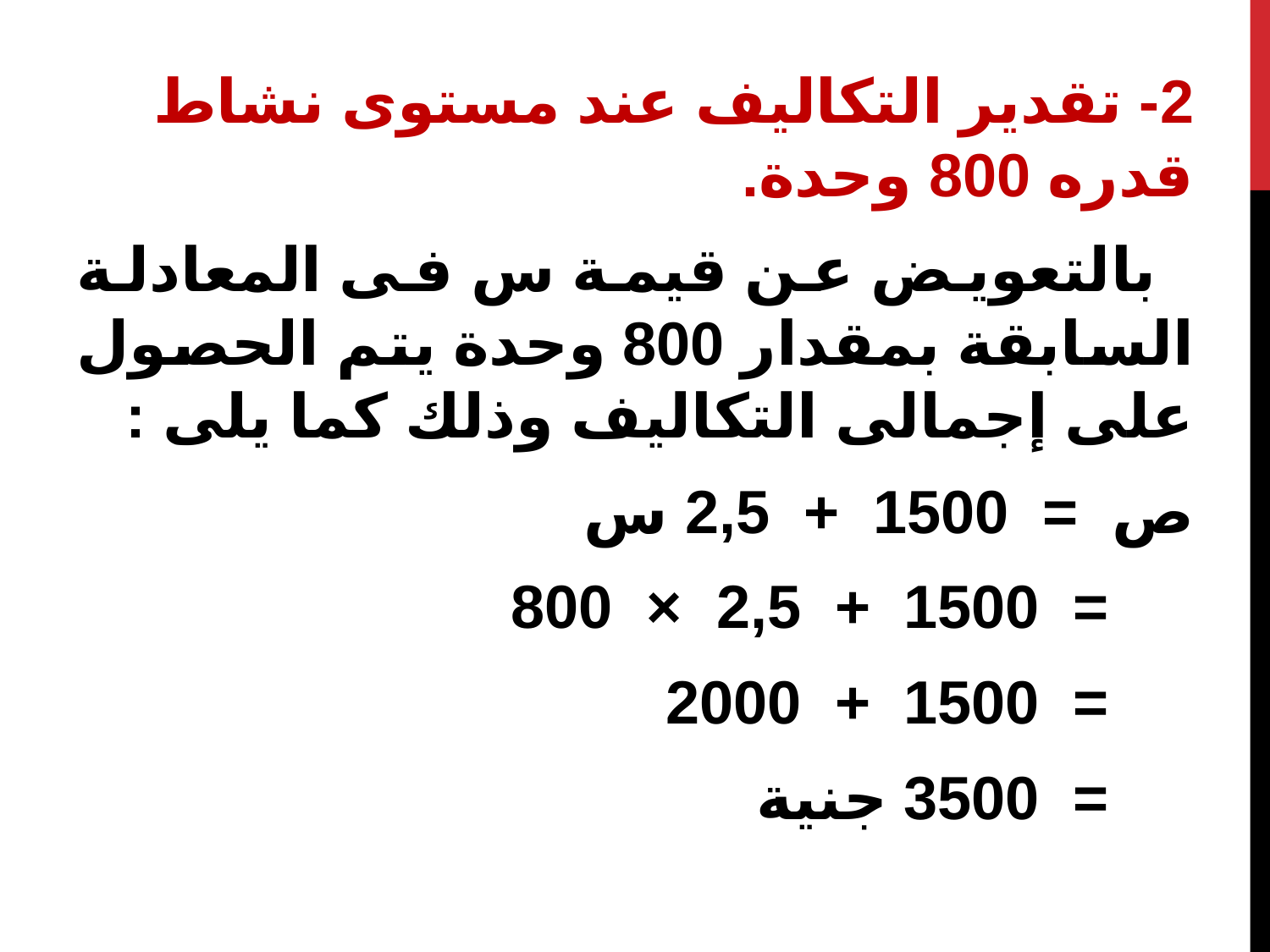

2- تقدير التكاليف عند مستوى نشاط قدره 800 وحدة.
    بالتعويض عن قيمة س فى المعادلة السابقة بمقدار 800 وحدة يتم الحصول على إجمالى التكاليف وذلك كما يلى :
ص  =  1500  +  2,5 س
     =  1500  +  2,5  ×  800
     =  1500  +  2000
     =  3500 جنية